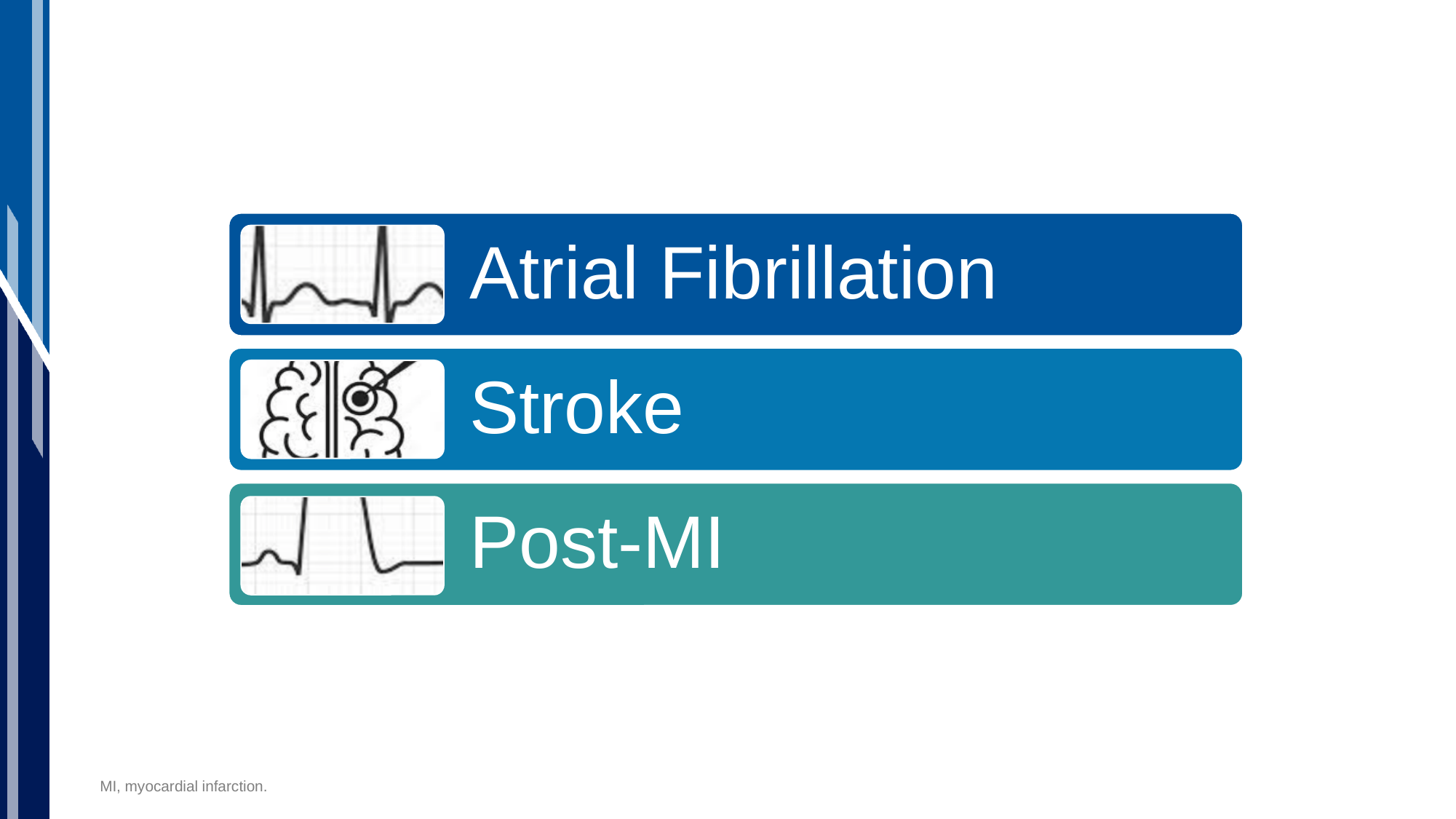

Atrial Fibrillation
Stroke
Post-MI
MI, myocardial infarction.